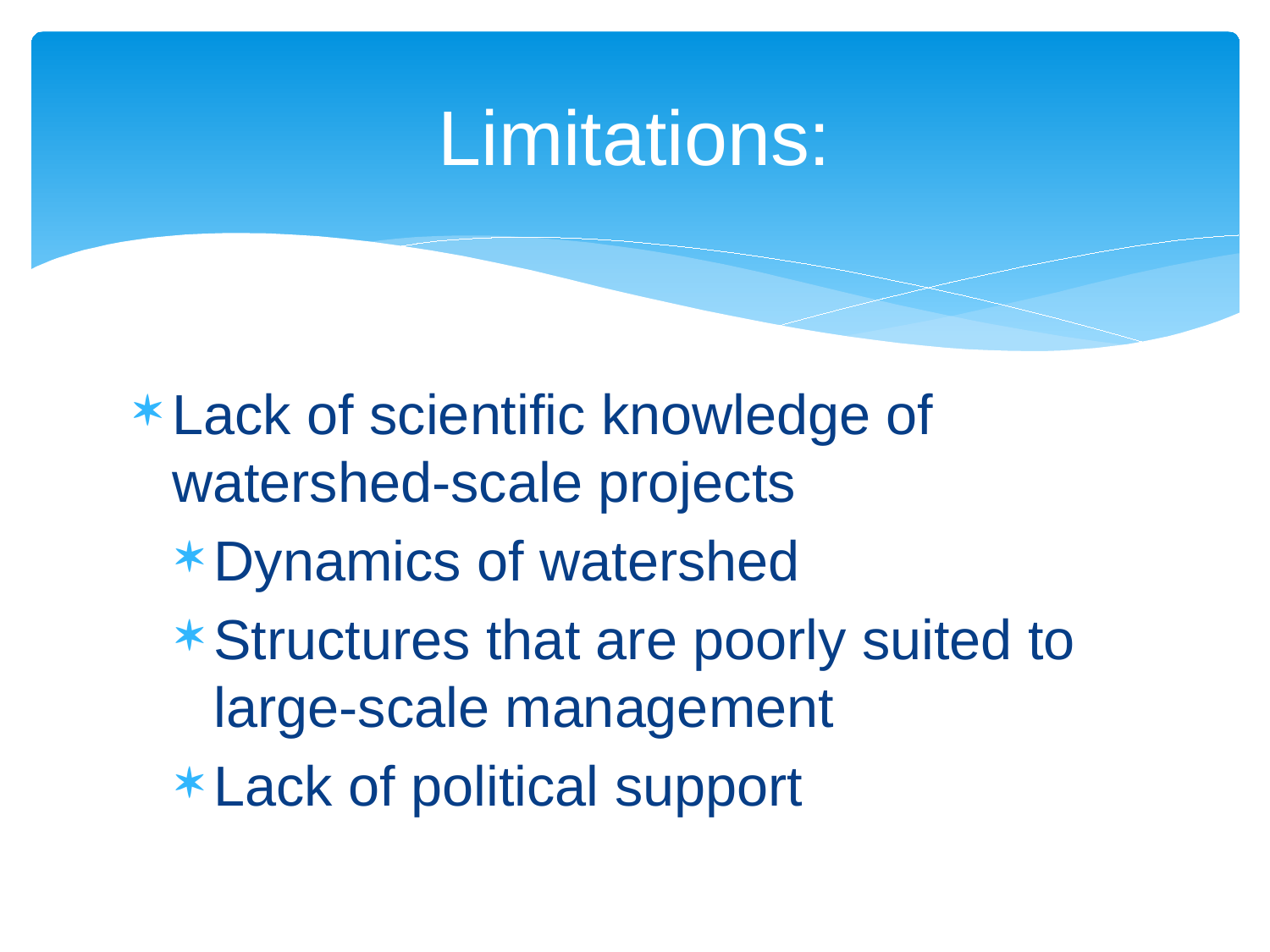

# Limitations:
Lack of scientific knowledge of watershed-scale projects
Dynamics of watershed
Structures that are poorly suited to large-scale management
Lack of political support